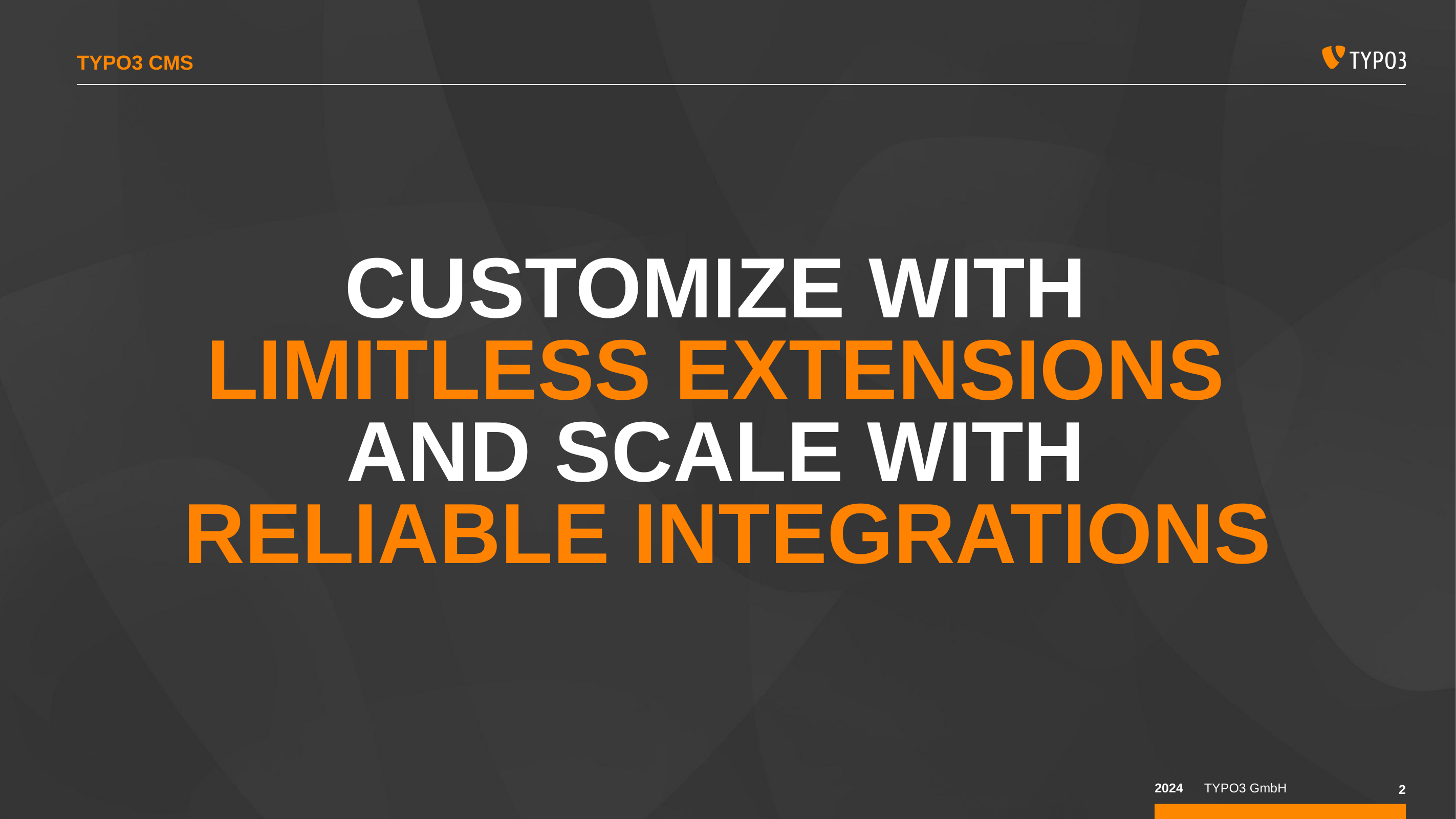

# TYPO3 CMS
CUSTOMIZE WITH
LIMITLESS EXTENSIONS
AND SCALE WITH
RELIABLE INTEGRATIONS
2024
TYPO3 GmbH